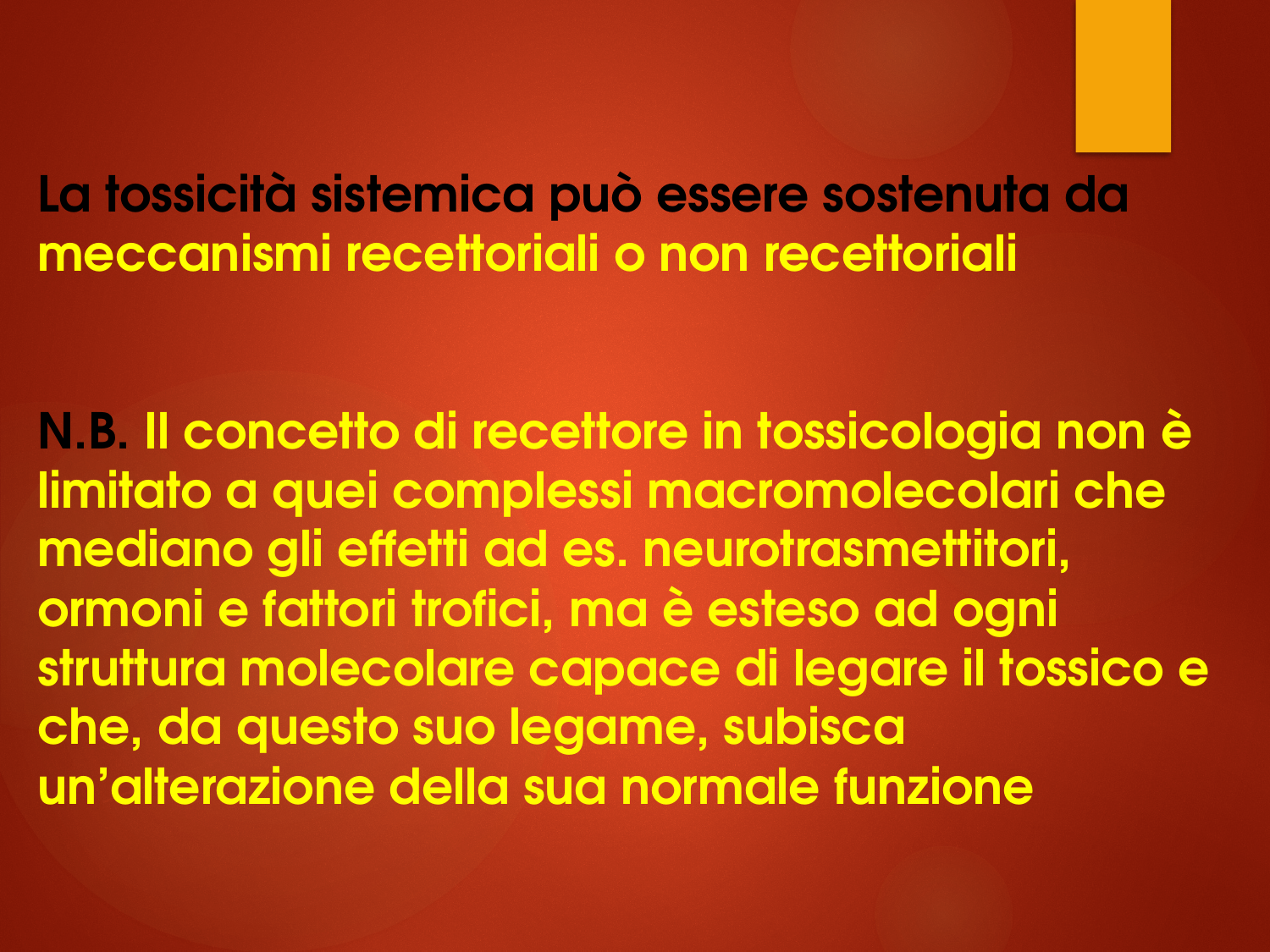

La tossicità sistemica può essere sostenuta da meccanismi recettoriali o non recettoriali

N.B. Il concetto di recettore in tossicologia non è limitato a quei complessi macromolecolari che mediano gli effetti ad es. neurotrasmettitori, ormoni e fattori trofici, ma è esteso ad ogni struttura molecolare capace di legare il tossico e che, da questo suo legame, subisca un’alterazione della sua normale funzione